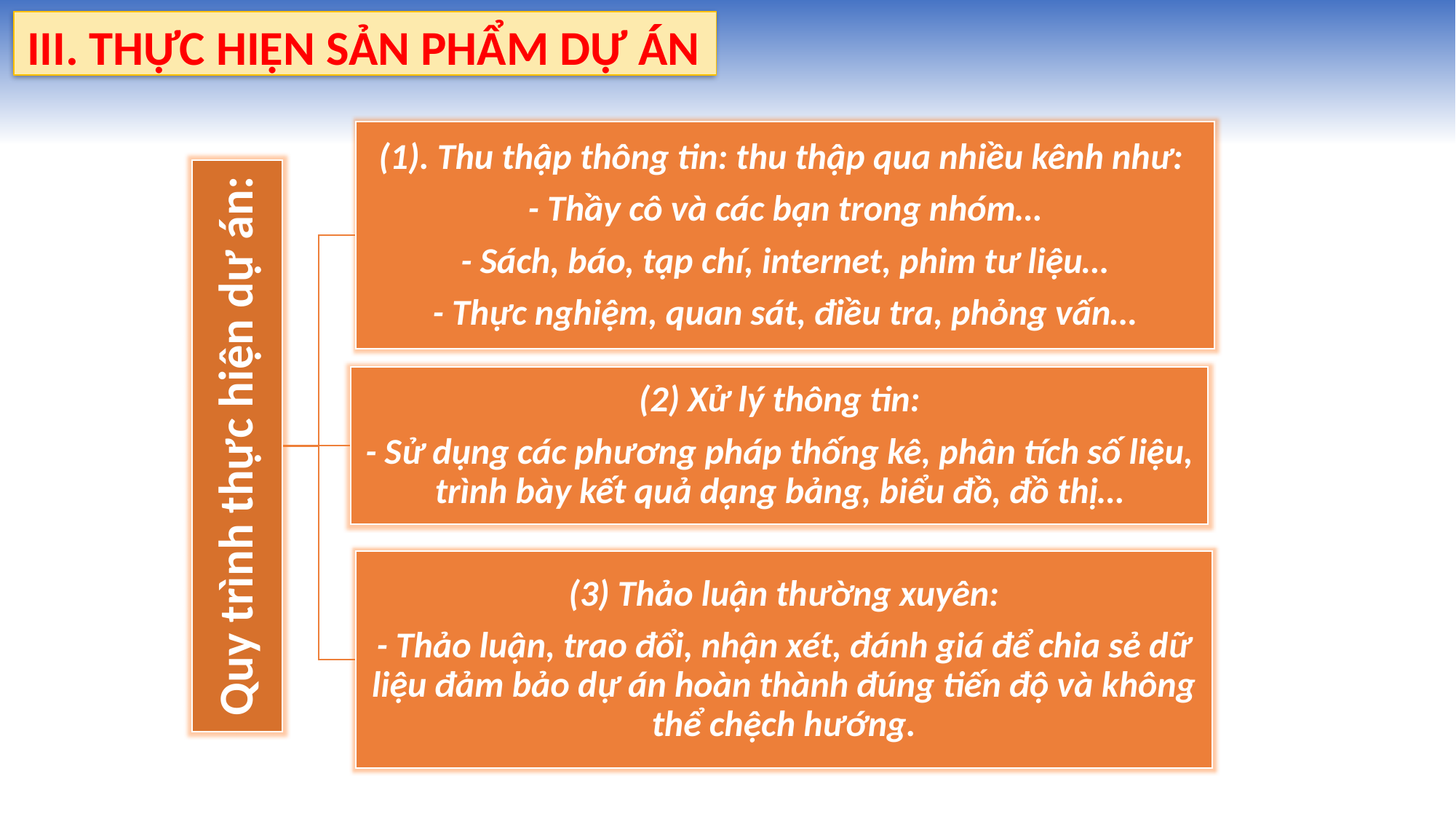

III. THỰC HIỆN SẢN PHẨM DỰ ÁN

Quy trình thực hiện dự án:
(1). Thu thập thông tin: thu thập qua nhiều kênh như:
- Thầy cô và các bạn trong nhóm…
- Sách, báo, tạp chí, internet, phim tư liệu…
- Thực nghiệm, quan sát, điều tra, phỏng vấn…
(2) Xử lý thông tin:
- Sử dụng các phương pháp thống kê, phân tích số liệu, trình bày kết quả dạng bảng, biểu đồ, đồ thị…
(3) Thảo luận thường xuyên:
- Thảo luận, trao đổi, nhận xét, đánh giá để chia sẻ dữ liệu đảm bảo dự án hoàn thành đúng tiến độ và không thể chệch hướng.